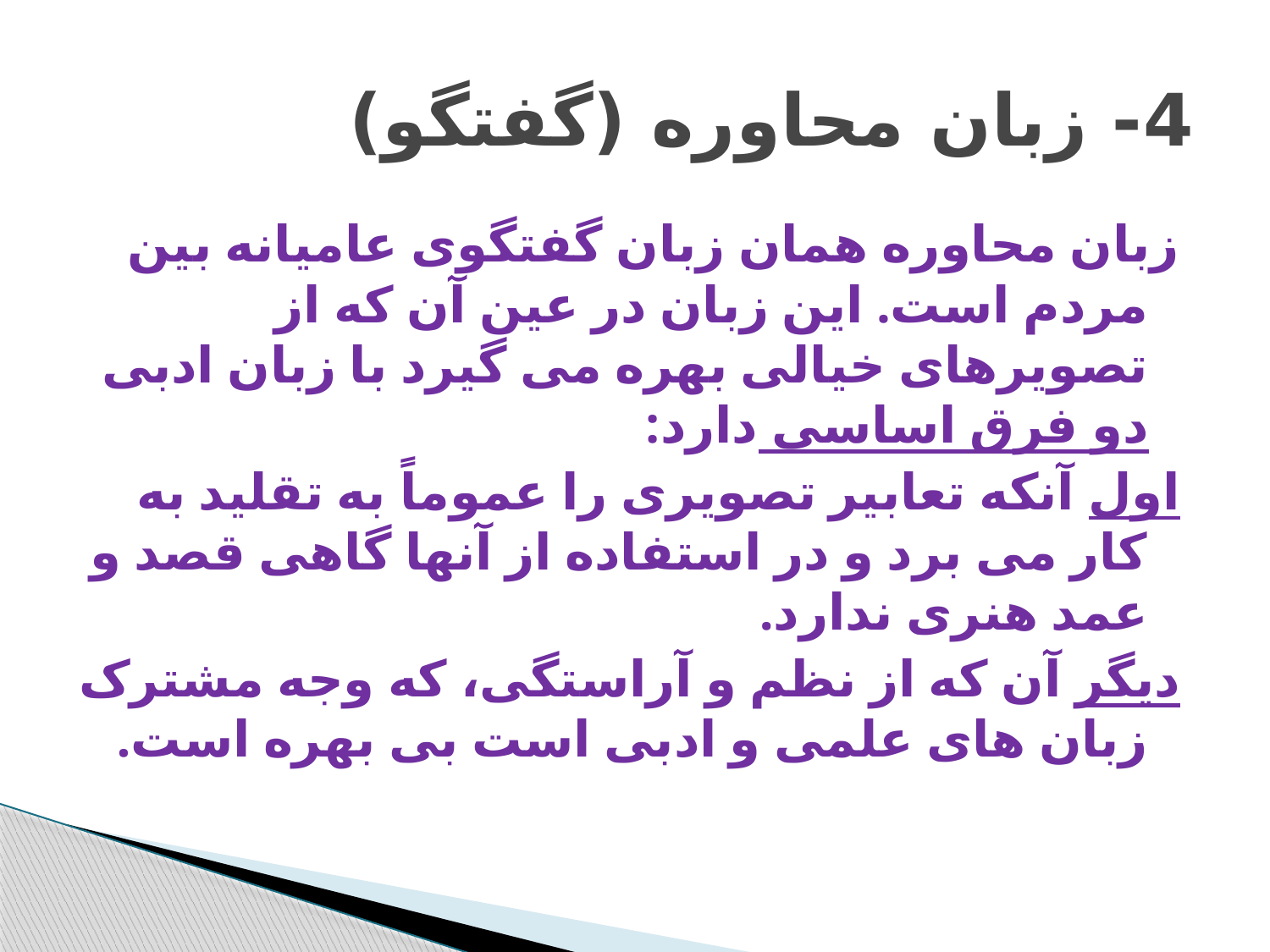

# 4- زبان محاوره (گفتگو)
زبان محاوره همان زبان گفتگوی عامیانه بین مردم است. این زبان در عین آن که از تصویرهای خیالی بهره می گیرد با زبان ادبی دو فرق اساسی دارد:
اول آنکه تعابیر تصویری را عموماً به تقلید به کار می برد و در استفاده از آنها گاهی قصد و عمد هنری ندارد.
دیگر آن که از نظم و آراستگی، که وجه مشترک زبان های علمی و ادبی است بی بهره است.